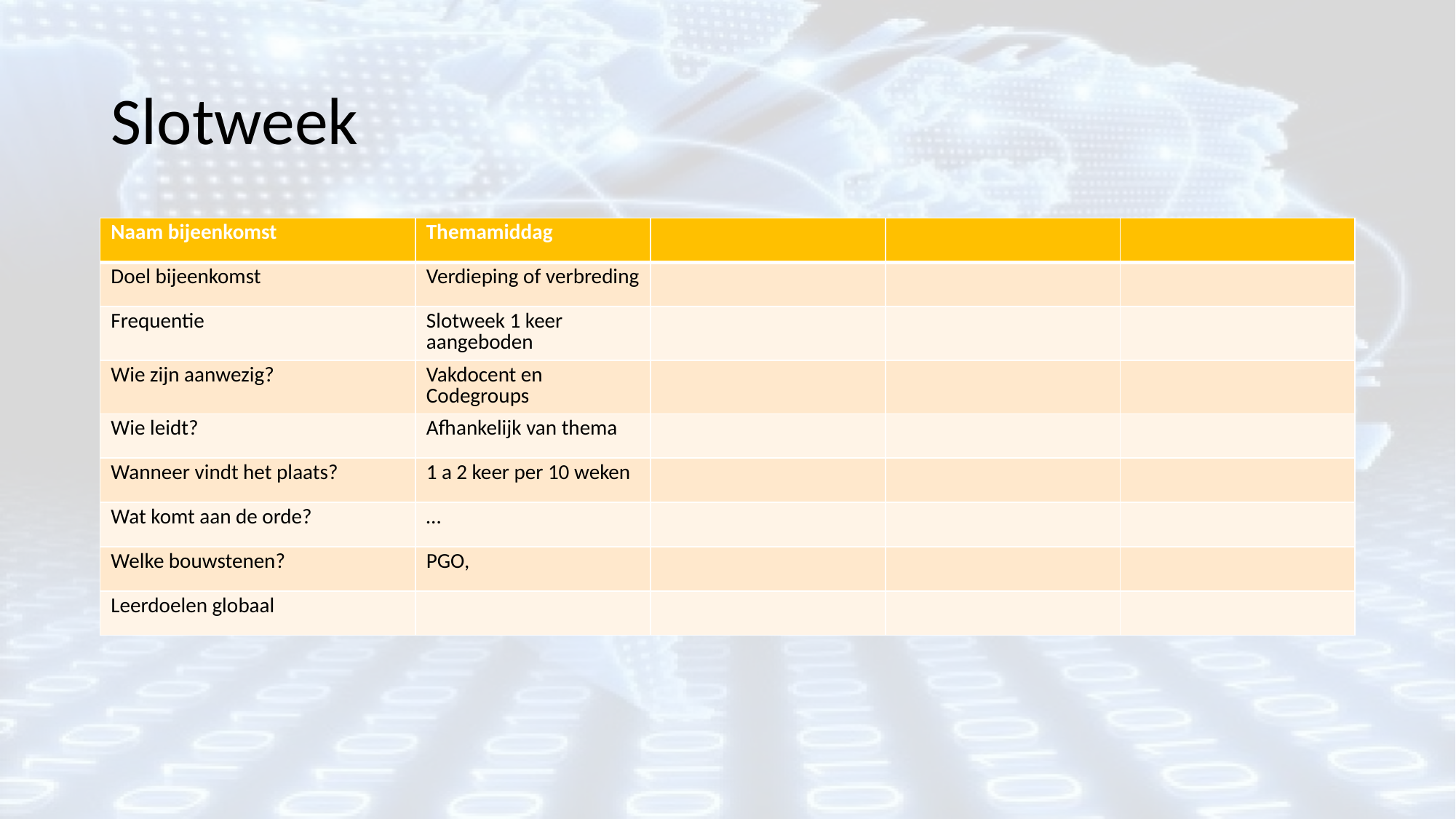

# Slotweek

| Naam bijeenkomst | Themamiddag |  |  |  |
| --- | --- | --- | --- | --- |
| Doel bijeenkomst | Verdieping of verbreding |  |  |  |
| Frequentie | Slotweek 1 keer aangeboden |  |  |  |
| Wie zijn aanwezig? | Vakdocent en Codegroups |  |  |  |
| Wie leidt? | Afhankelijk van thema |  |  |  |
| Wanneer vindt het plaats? | 1 a 2 keer per 10 weken |  |  |  |
| Wat komt aan de orde? | … |  |  |  |
| Welke bouwstenen? | PGO, |  |  |  |
| Leerdoelen globaal |  |  |  |  |